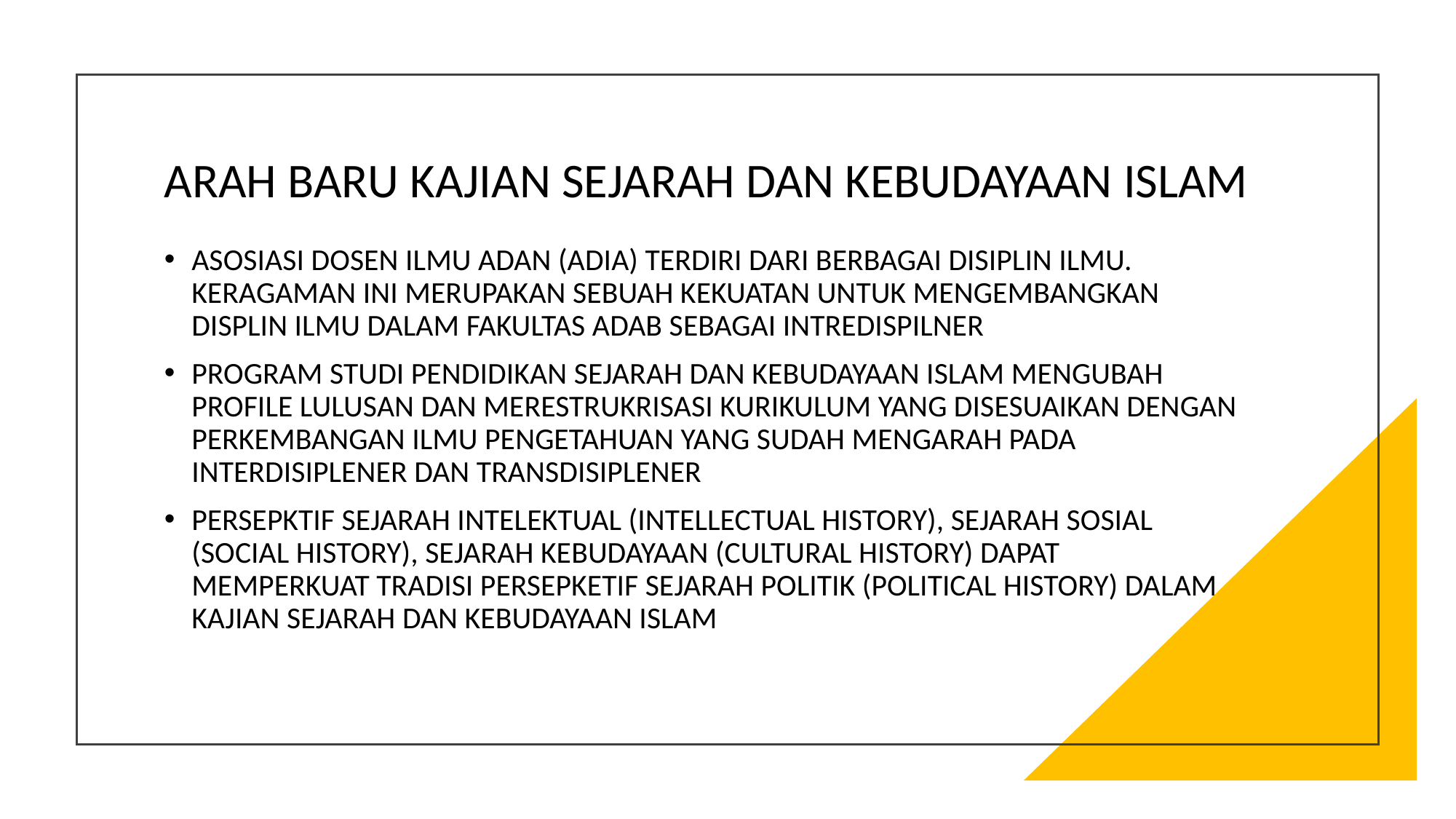

# ARAH BARU KAJIAN SEJARAH DAN KEBUDAYAAN ISLAM
ASOSIASI DOSEN ILMU ADAN (ADIA) TERDIRI DARI BERBAGAI DISIPLIN ILMU. KERAGAMAN INI MERUPAKAN SEBUAH KEKUATAN UNTUK MENGEMBANGKAN DISPLIN ILMU DALAM FAKULTAS ADAB SEBAGAI INTREDISPILNER
PROGRAM STUDI PENDIDIKAN SEJARAH DAN KEBUDAYAAN ISLAM MENGUBAH PROFILE LULUSAN DAN MERESTRUKRISASI KURIKULUM YANG DISESUAIKAN DENGAN PERKEMBANGAN ILMU PENGETAHUAN YANG SUDAH MENGARAH PADA INTERDISIPLENER DAN TRANSDISIPLENER
PERSEPKTIF SEJARAH INTELEKTUAL (INTELLECTUAL HISTORY), SEJARAH SOSIAL (SOCIAL HISTORY), SEJARAH KEBUDAYAAN (CULTURAL HISTORY) DAPAT MEMPERKUAT TRADISI PERSEPKETIF SEJARAH POLITIK (POLITICAL HISTORY) DALAM KAJIAN SEJARAH DAN KEBUDAYAAN ISLAM